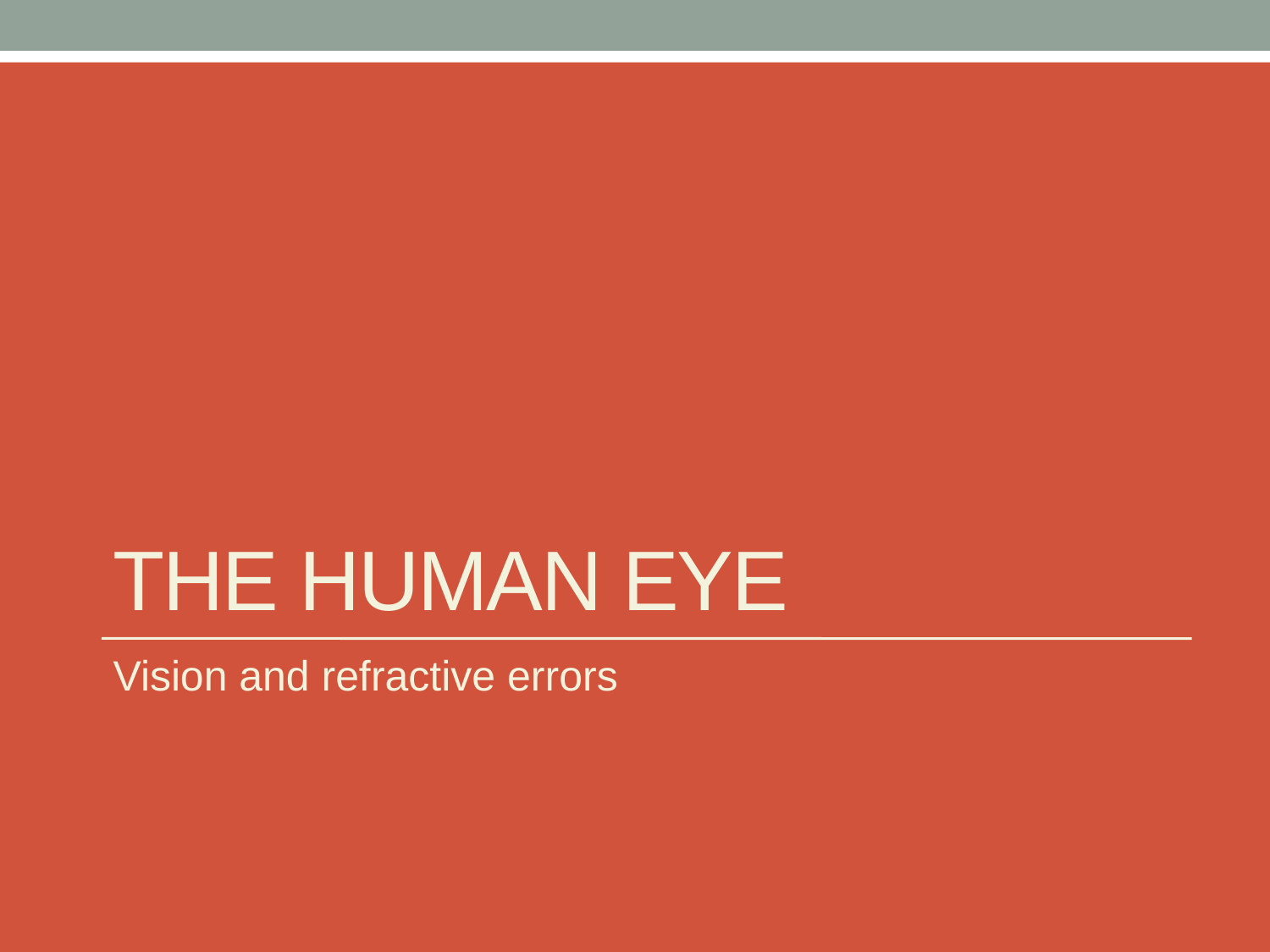

# The human eye
Vision and refractive errors